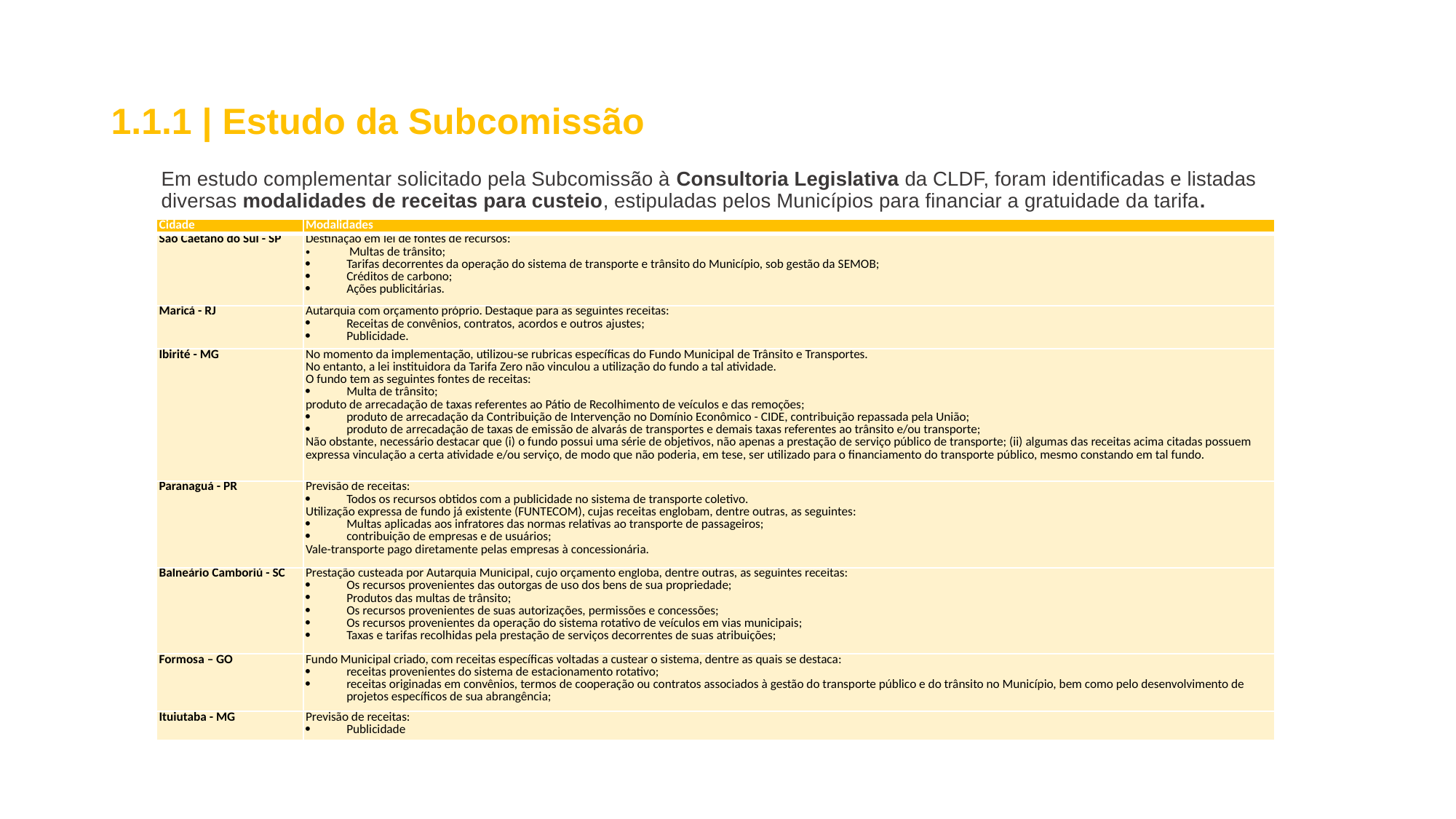

# 1.1.1 | Estudo da Subcomissão
Em estudo complementar solicitado pela Subcomissão à Consultoria Legislativa da CLDF, foram identificadas e listadas diversas modalidades de receitas para custeio, estipuladas pelos Municípios para financiar a gratuidade da tarifa.

| Cidade | Modalidades |
| --- | --- |
| São Caetano do Sul - SP | Destinação em lei de fontes de recursos: Multas de trânsito; Tarifas decorrentes da operação do sistema de transporte e trânsito do Município, sob gestão da SEMOB; Créditos de carbono; Ações publicitárias. |
| Maricá - RJ | Autarquia com orçamento próprio. Destaque para as seguintes receitas: Receitas de convênios, contratos, acordos e outros ajustes; Publicidade. |
| Ibirité - MG | No momento da implementação, utilizou-se rubricas específicas do Fundo Municipal de Trânsito e Transportes. No entanto, a lei instituidora da Tarifa Zero não vinculou a utilização do fundo a tal atividade. O fundo tem as seguintes fontes de receitas: Multa de trânsito; produto de arrecadação de taxas referentes ao Pátio de Recolhimento de veículos e das remoções; produto de arrecadação da Contribuição de Intervenção no Domínio Econômico - CIDE, contribuição repassada pela União; produto de arrecadação de taxas de emissão de alvarás de transportes e demais taxas referentes ao trânsito e/ou transporte; Não obstante, necessário destacar que (i) o fundo possui uma série de objetivos, não apenas a prestação de serviço público de transporte; (ii) algumas das receitas acima citadas possuem expressa vinculação a certa atividade e/ou serviço, de modo que não poderia, em tese, ser utilizado para o financiamento do transporte público, mesmo constando em tal fundo. |
| Paranaguá - PR | Previsão de receitas: Todos os recursos obtidos com a publicidade no sistema de transporte coletivo. Utilização expressa de fundo já existente (FUNTECOM), cujas receitas englobam, dentre outras, as seguintes: Multas aplicadas aos infratores das normas relativas ao transporte de passageiros; contribuição de empresas e de usuários; Vale-transporte pago diretamente pelas empresas à concessionária. |
| Balneário Camboriú - SC | Prestação custeada por Autarquia Municipal, cujo orçamento engloba, dentre outras, as seguintes receitas: Os recursos provenientes das outorgas de uso dos bens de sua propriedade; Produtos das multas de trânsito; Os recursos provenientes de suas autorizações, permissões e concessões; Os recursos provenientes da operação do sistema rotativo de veículos em vias municipais; Taxas e tarifas recolhidas pela prestação de serviços decorrentes de suas atribuições; |
| Formosa – GO | Fundo Municipal criado, com receitas específicas voltadas a custear o sistema, dentre as quais se destaca: receitas provenientes do sistema de estacionamento rotativo; receitas originadas em convênios, termos de cooperação ou contratos associados à gestão do transporte público e do trânsito no Município, bem como pelo desenvolvimento de projetos específicos de sua abrangência; |
| Ituiutaba - MG | Previsão de receitas: Publicidade |
Comissão de Transporte e Mobilidade Urbana